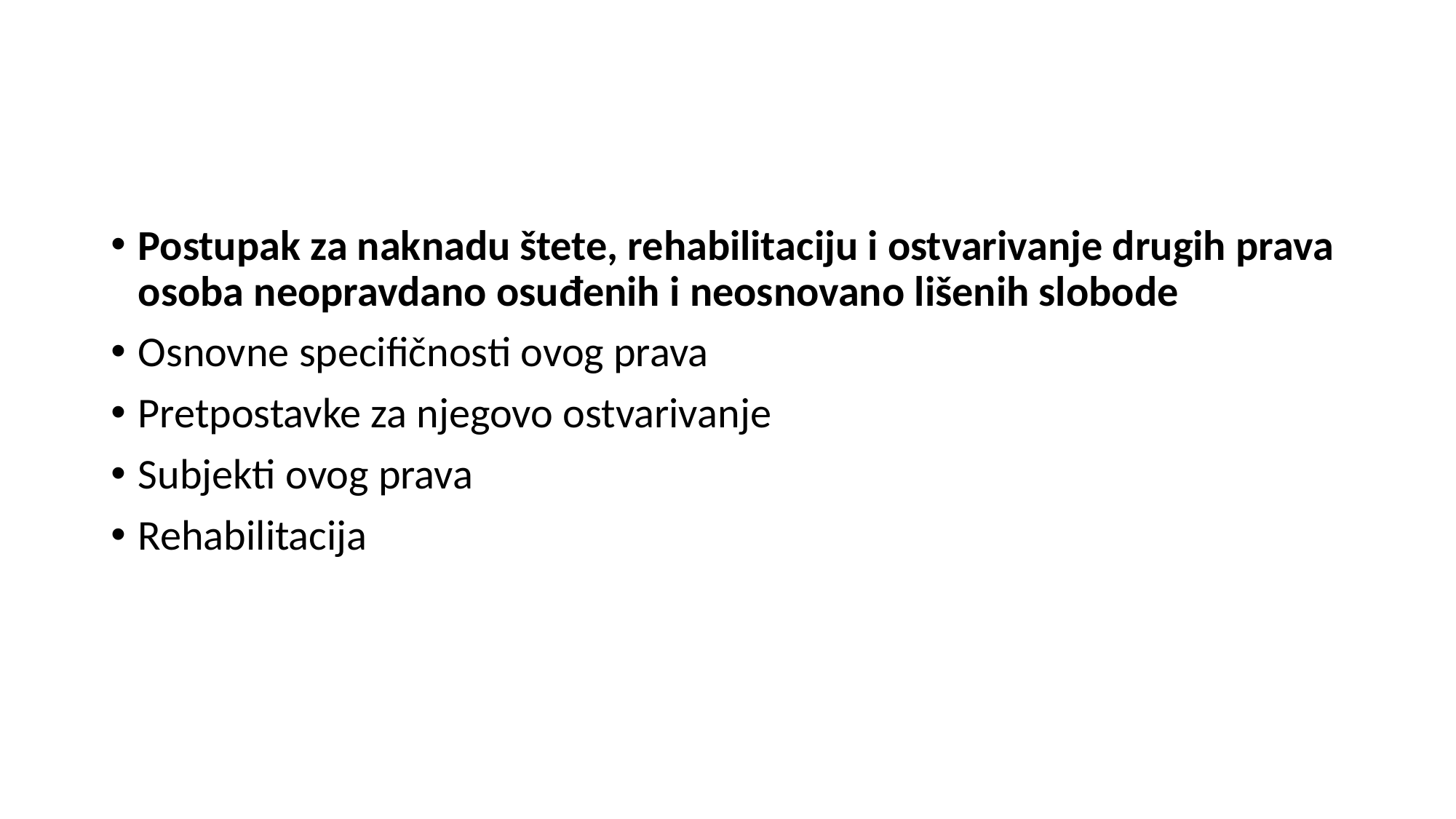

#
Postupak za naknadu štete, rehabilitaciju i ostvarivanje drugih prava osoba neopravdano osuđenih i neosnovano lišenih slobode
Osnovne specifičnosti ovog prava
Pretpostavke za njegovo ostvarivanje
Subjekti ovog prava
Rehabilitacija